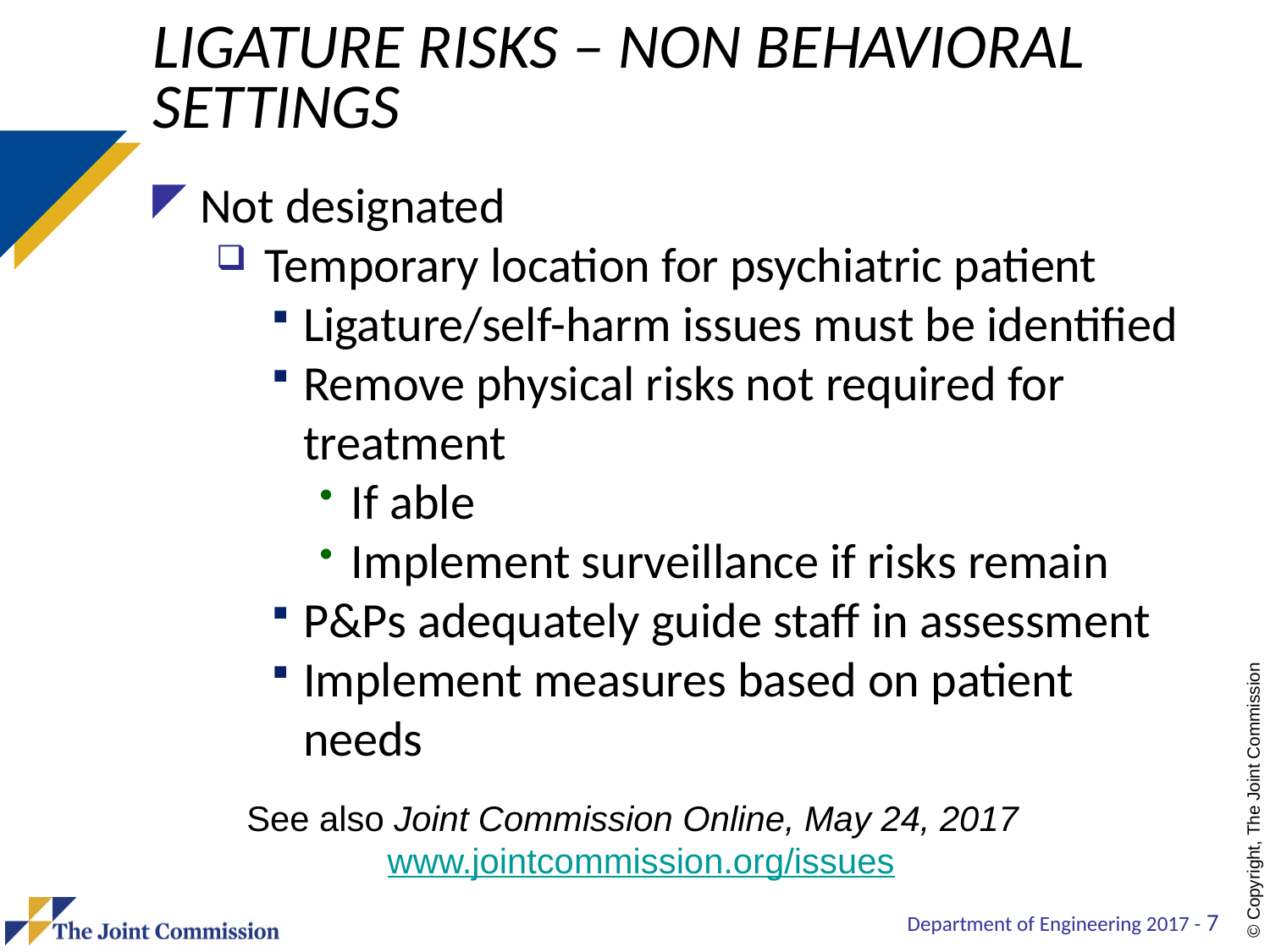

# Ligature Risks – Non Behavioral Settings
Not designated
Temporary location for psychiatric patient
Ligature/self-harm issues must be identified
Remove physical risks not required for treatment
If able
Implement surveillance if risks remain
P&Ps adequately guide staff in assessment
Implement measures based on patient needs

See also Joint Commission Online, May 24, 2017
www.jointcommission.org/issues